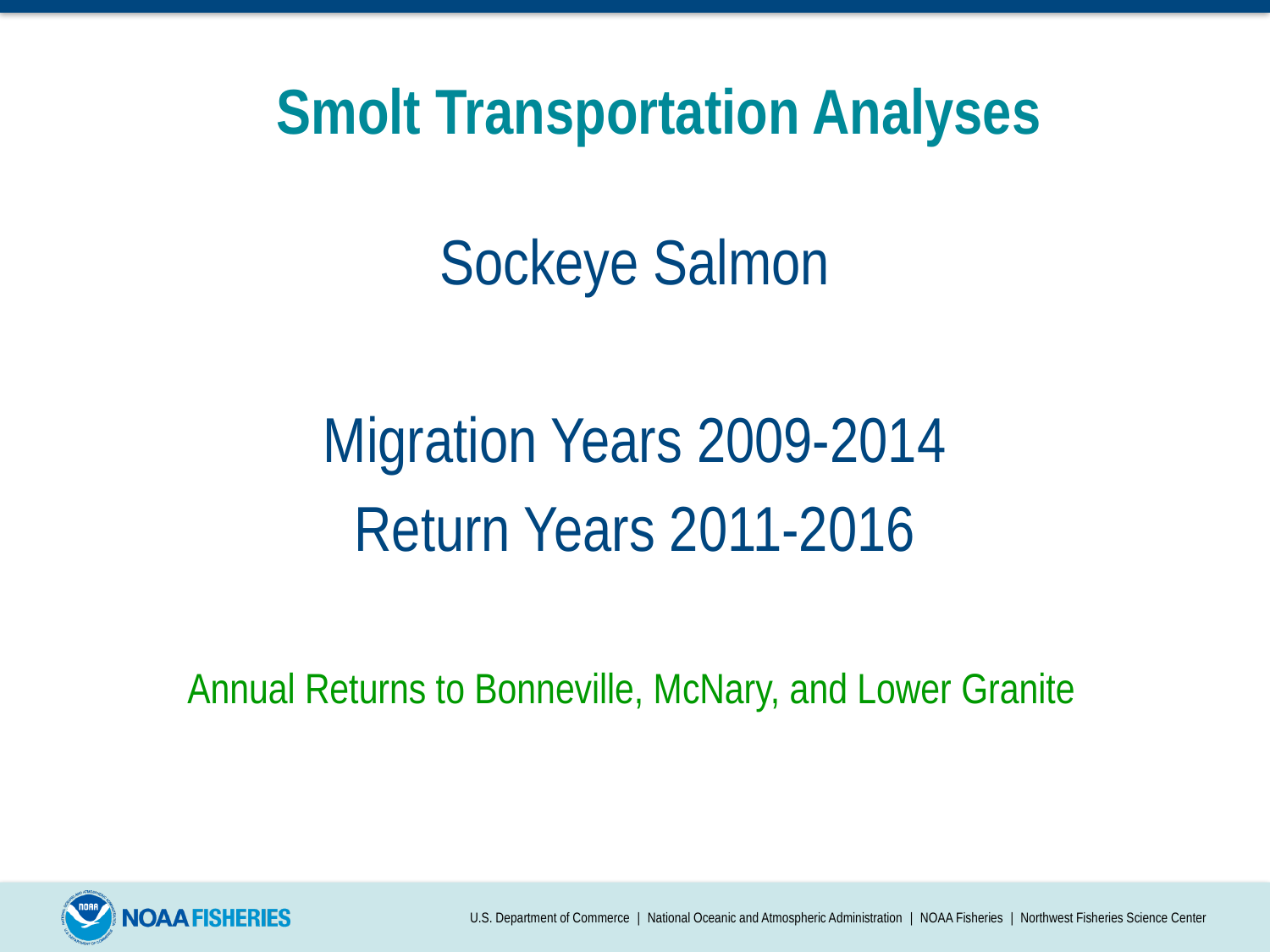

# Smolt Transportation Analyses
Sockeye Salmon

Migration Years 2009-2014
Return Years 2011-2016

Annual Returns to Bonneville, McNary, and Lower Granite

U.S. Department of Commerce | National Oceanic and Atmospheric Administration | NOAA Fisheries | Northwest Fisheries Science Center